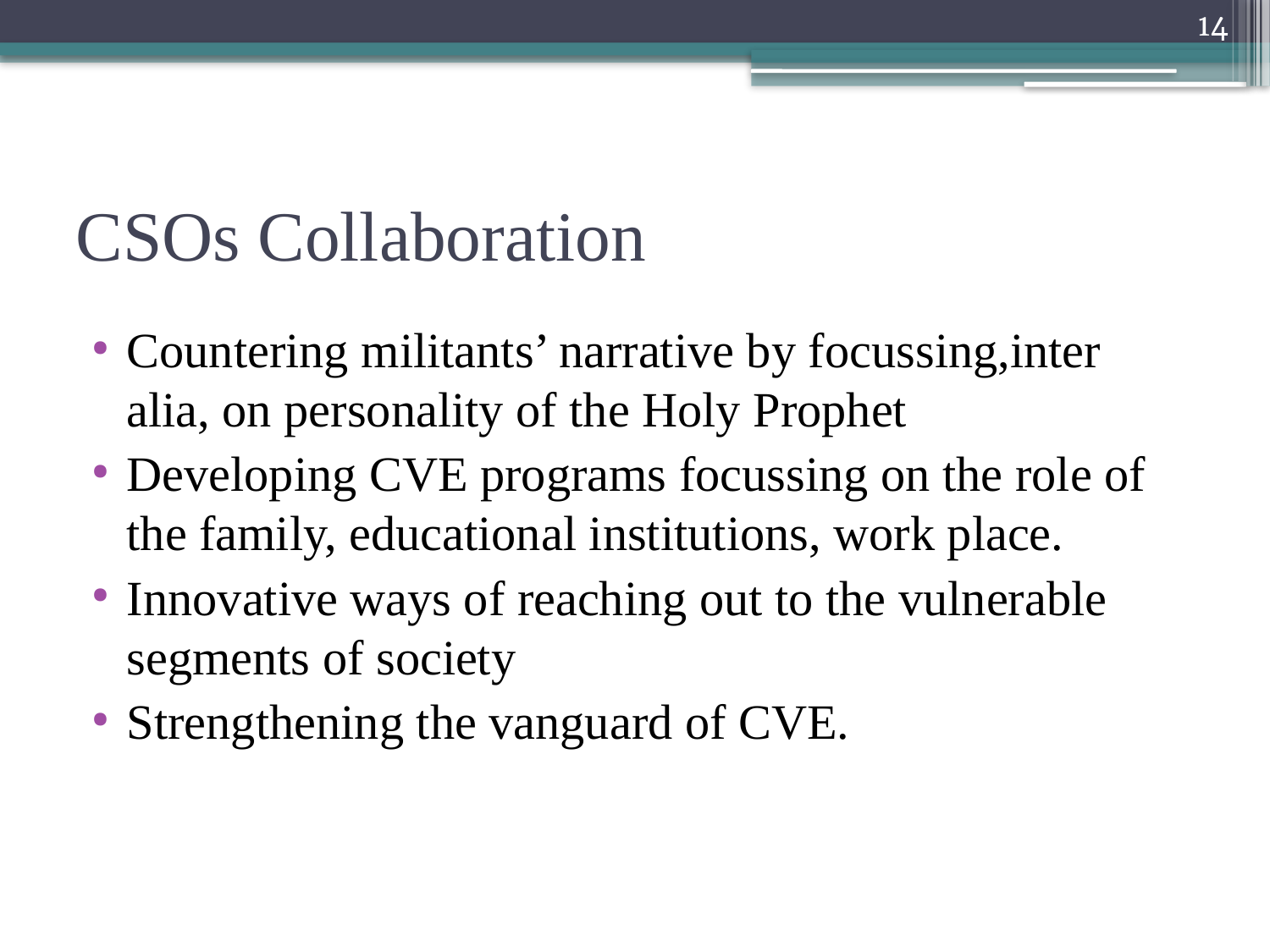

14
# CSOs Collaboration
Countering militants’ narrative by focussing,inter alia, on personality of the Holy Prophet
Developing CVE programs focussing on the role of the family, educational institutions, work place.
Innovative ways of reaching out to the vulnerable segments of society
Strengthening the vanguard of CVE.